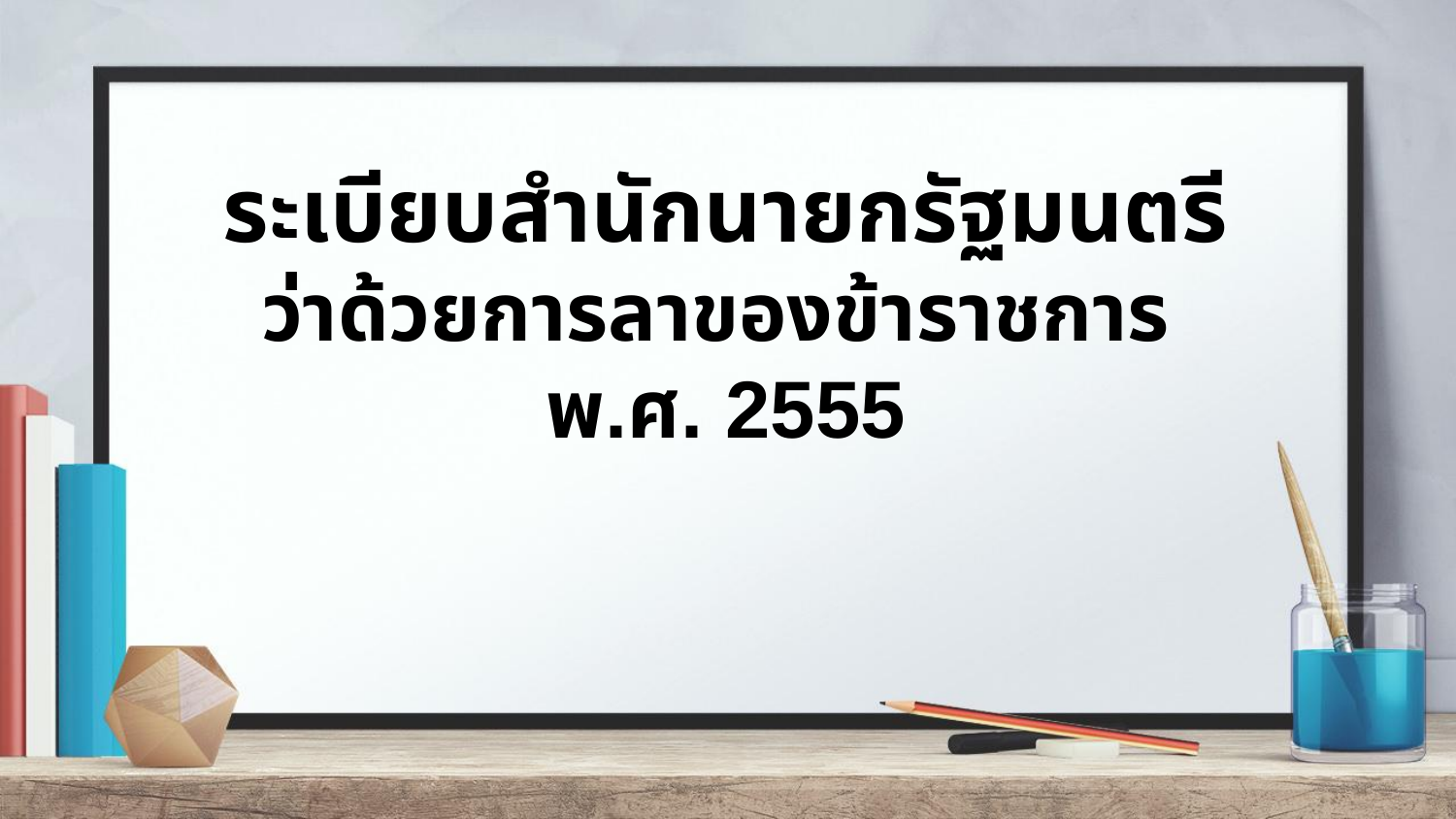

# ระเบียบสำนักนายกรัฐมนตรี ว่าด้วยการลาของข้าราชการ พ.ศ. 2555